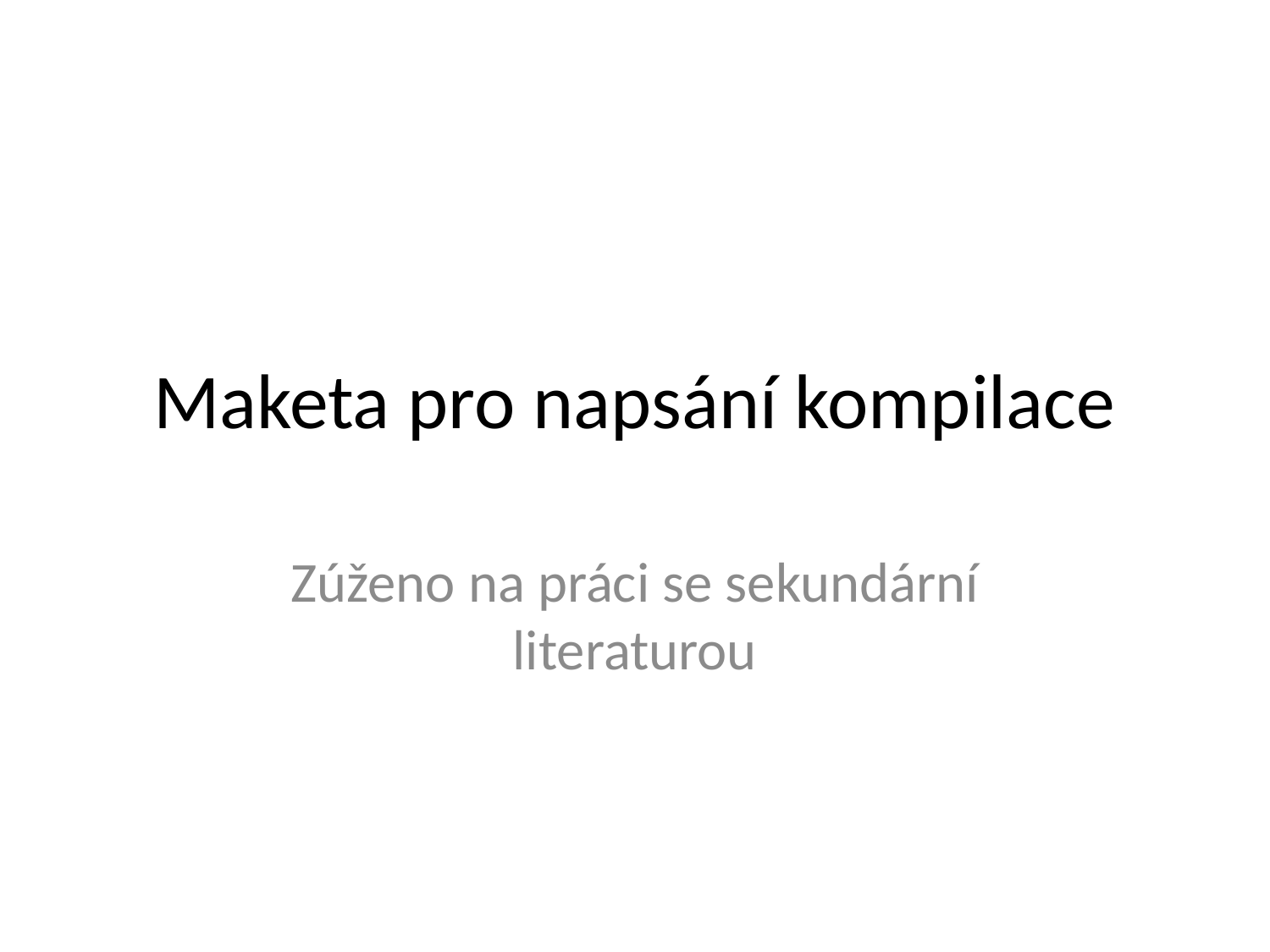

# Maketa pro napsání kompilace
Zúženo na práci se sekundární literaturou